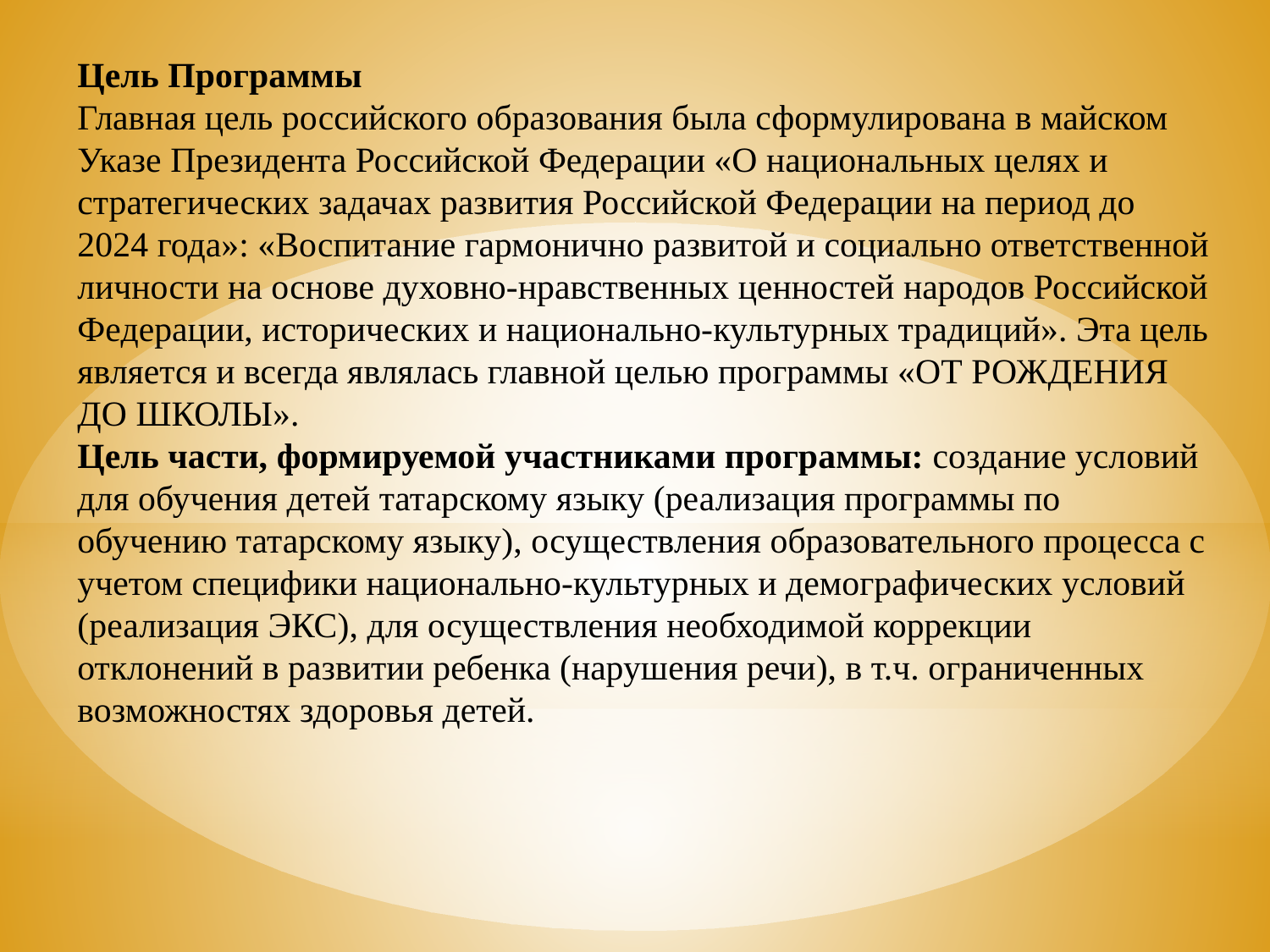

Цель Программы
Главная цель российского образования была сформулирована в майском Указе Президента Российской Федерации «О национальных целях и стратегических задачах развития Российской Федерации на период до 2024 года»: «Воспитание гармонично развитой и социально ответственной личности на основе духовно-нравственных ценностей народов Российской Федерации, исторических и национально-культурных традиций». Эта цель является и всегда являлась главной целью программы «ОТ РОЖДЕНИЯ ДО ШКОЛЫ».
Цель части, формируемой участниками программы: создание условий для обучения детей татарскому языку (реализация программы по обучению татарскому языку), осуществления образовательного процесса с учетом специфики национально-культурных и демографических условий (реализация ЭКС), для осуществления необходимой коррекции отклонений в развитии ребенка (нарушения речи), в т.ч. ограниченных возможностях здоровья детей.